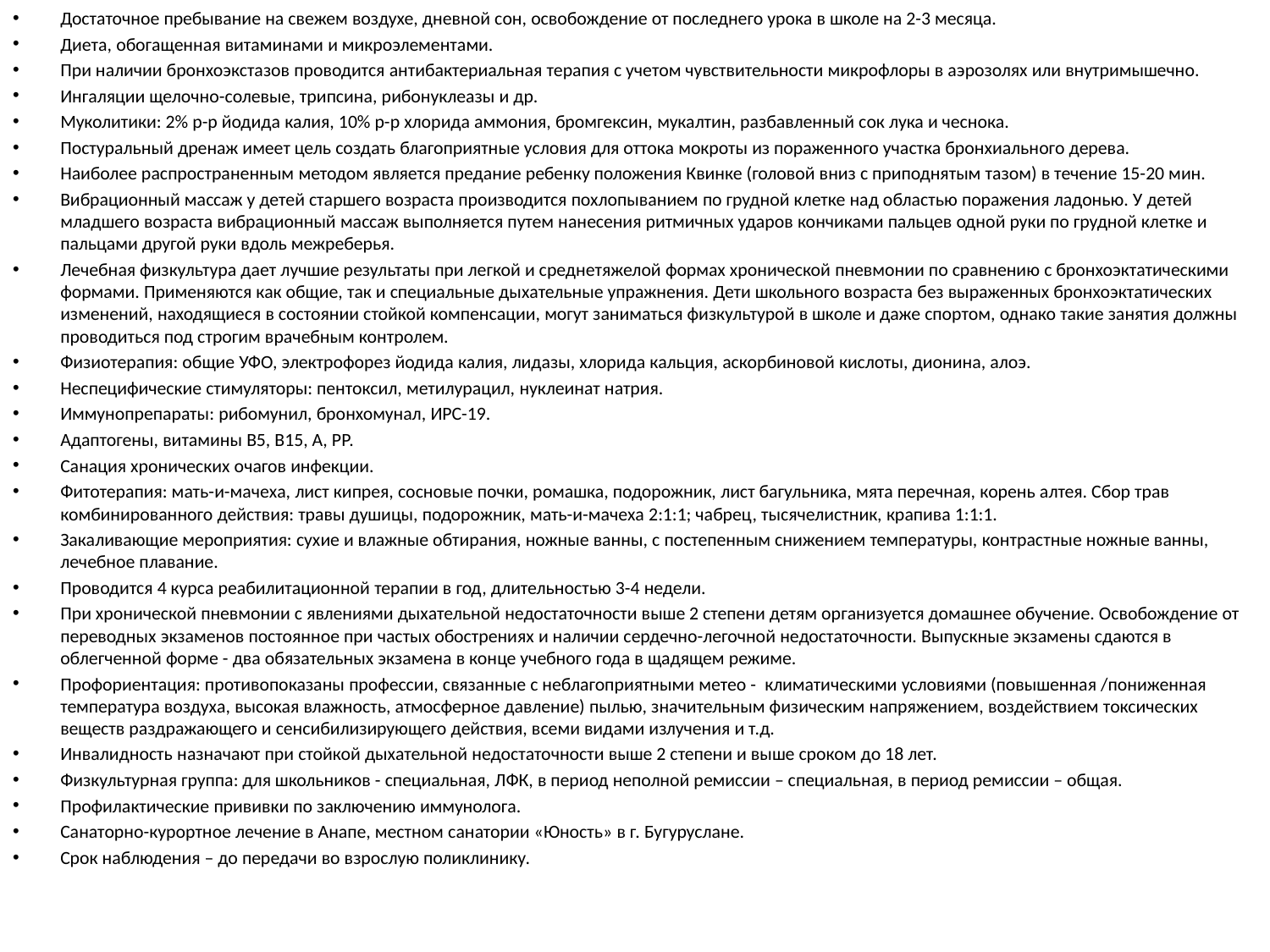

Достаточное пребывание на свежем воздухе, дневной сон, освобождение от последнего урока в школе на 2-3 месяца.
Диета, обогащенная витаминами и микроэлементами.
При наличии бронхоэкстазов проводится антибактериальная терапия с учетом чувствительности микрофлоры в аэрозолях или внутримышечно.
Ингаляции щелочно-солевые, трипсина, рибонуклеазы и др.
Муколитики: 2% р-р йодида калия, 10% р-р хлорида аммония, бромгексин, мукалтин, разбавленный сок лука и чеснока.
Постуральный дренаж имеет цель создать благоприятные условия для оттока мокроты из пораженного участка бронхиального дерева.
Наиболее распространенным методом является предание ребенку положения Квинке (головой вниз с приподнятым тазом) в течение 15-20 мин.
Вибрационный массаж у детей старшего возраста производится похлопыванием по грудной клетке над областью поражения ладонью. У детей младшего возраста вибрационный массаж выполняется путем нанесения ритмичных ударов кончиками пальцев одной руки по грудной клетке и пальцами другой руки вдоль межреберья.
Лечебная физкультура дает лучшие результаты при легкой и среднетяжелой формах хронической пневмонии по сравнению с бронхоэктатическими формами. Применяются как общие, так и специальные дыхательные упражнения. Дети школьного возраста без выраженных бронхоэктатических изменений, находящиеся в состоянии стойкой компенсации, могут заниматься физкультурой в школе и даже спортом, однако такие занятия должны проводиться под строгим врачебным контролем.
Физиотерапия: общие УФО, электрофорез йодида калия, лидазы, хлорида кальция, аскорбиновой кислоты, дионина, алоэ.
Неспецифические стимуляторы: пентоксил, метилурацил, нуклеинат натрия.
Иммунопрепараты: рибомунил, бронхомунал, ИРС-19.
Адаптогены, витамины В5, В15, А, РР.
Санация хронических очагов инфекции.
Фитотерапия: мать-и-мачеха, лист кипрея, сосновые почки, ромашка, подорожник, лист багульника, мята перечная, корень алтея. Сбор трав комбинированного действия: травы душицы, подорожник, мать-и-мачеха 2:1:1; чабрец, тысячелистник, крапива 1:1:1.
Закаливающие мероприятия: сухие и влажные обтирания, ножные ванны, с постепенным снижением температуры, контрастные ножные ванны, лечебное плавание.
Проводится 4 курса реабилитационной терапии в год, длительностью 3-4 недели.
При хронической пневмонии с явлениями дыхательной недостаточности выше 2 степени детям организуется домашнее обучение. Освобождение от переводных экзаменов постоянное при частых обострениях и наличии сердечно-легочной недостаточности. Выпускные экзамены сдаются в облегченной форме - два обязательных экзамена в конце учебного года в щадящем режиме.
Профориентация: противопоказаны профессии, связанные с неблагоприятными метео -  климатическими условиями (повышенная /пониженная температура воздуха, высокая влажность, атмосферное давление) пылью, значительным физическим напряжением, воздействием токсических веществ раздражающего и сенсибилизирующего действия, всеми видами излучения и т.д.
Инвалидность назначают при стойкой дыхательной недостаточности выше 2 степени и выше сроком до 18 лет.
Физкультурная группа: для школьников - специальная, ЛФК, в период неполной ремиссии – специальная, в период ремиссии – общая.
Профилактические прививки по заключению иммунолога.
Санаторно-курортное лечение в Анапе, местном санатории «Юность» в г. Бугуруслане.
Срок наблюдения – до передачи во взрослую поликлинику.